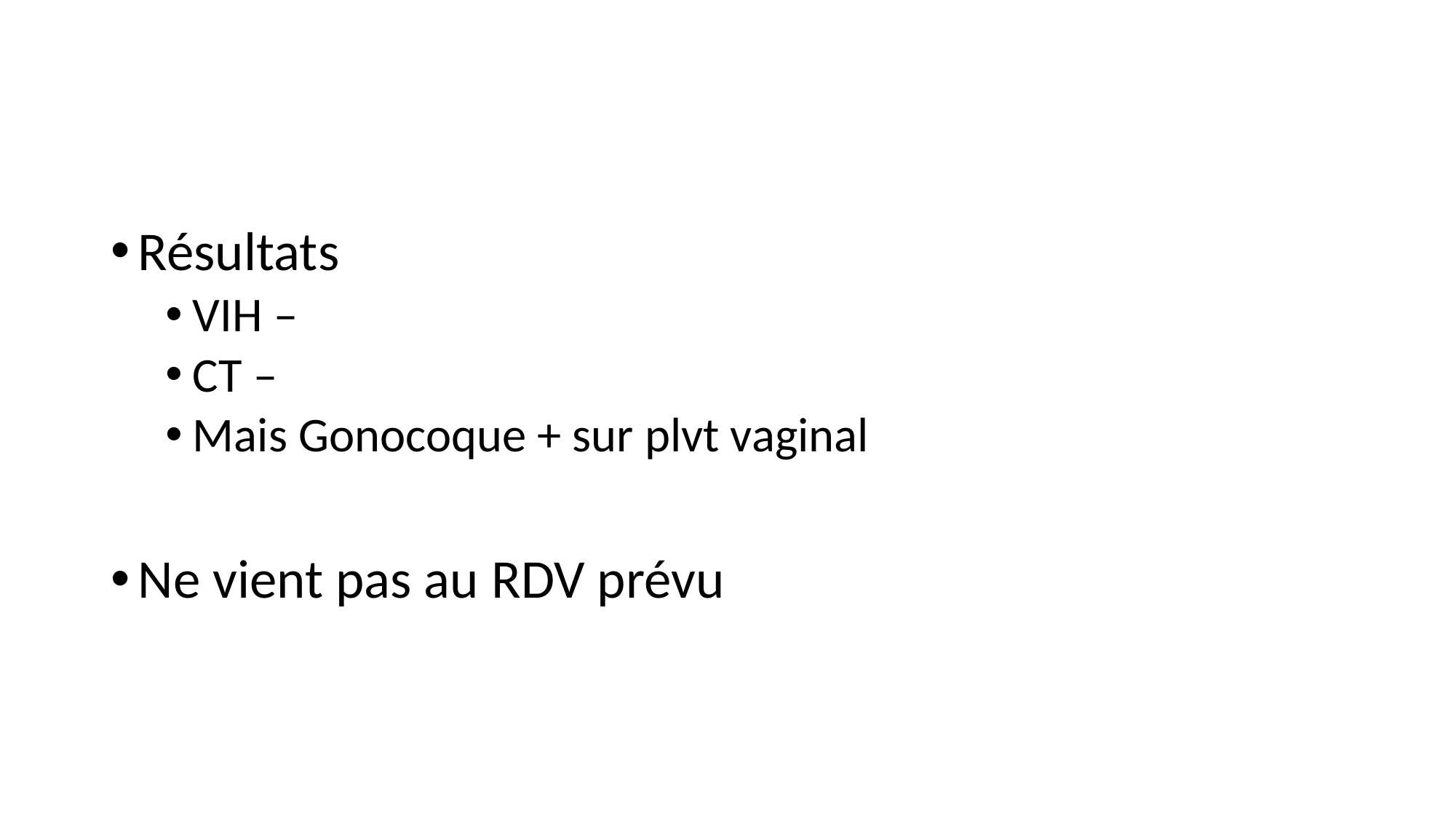

#
Résultats
VIH –
CT –
Mais Gonocoque + sur plvt vaginal

Ne vient pas au RDV prévu